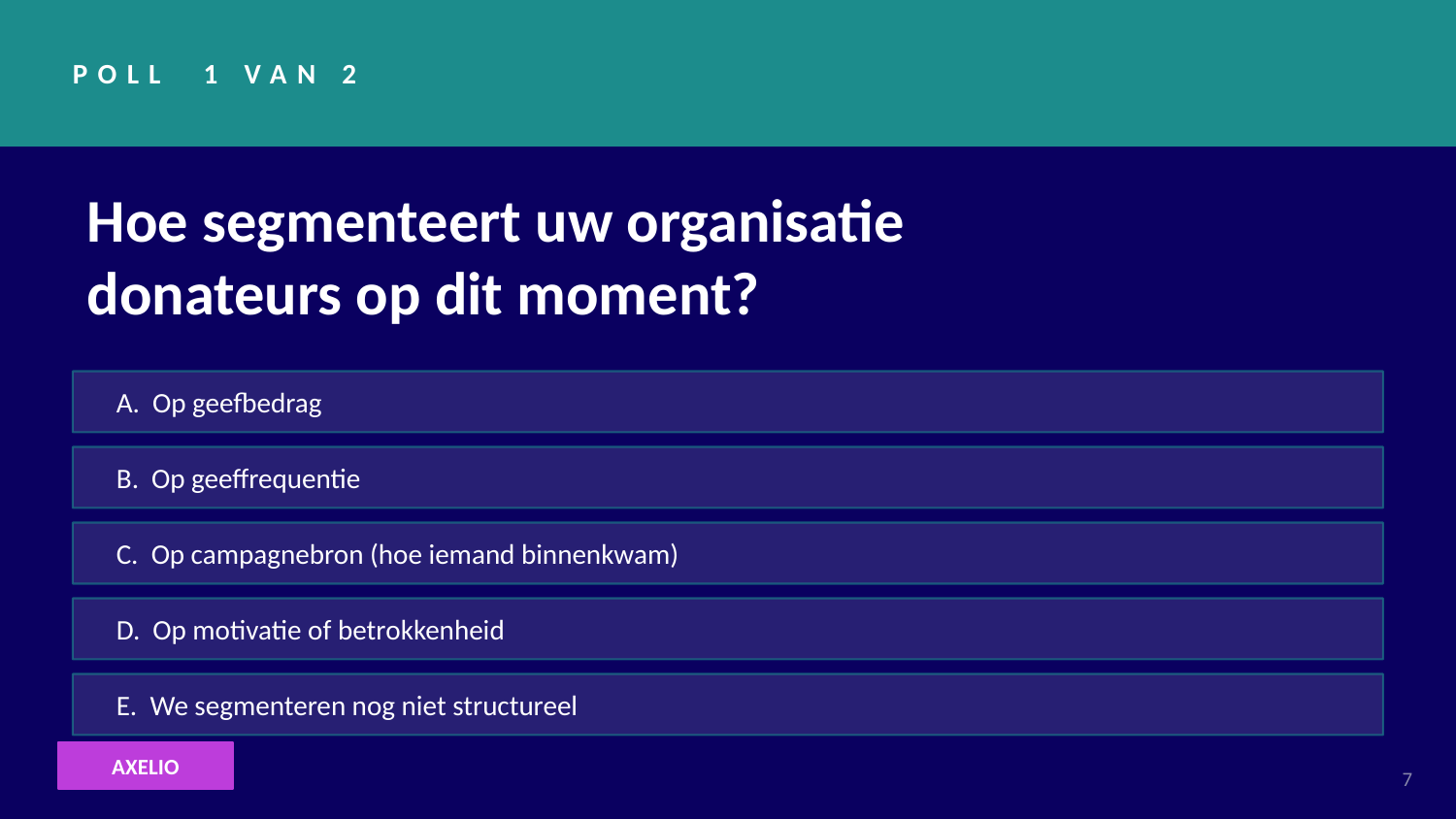

POLL  1 VAN 2
Hoe segmenteert uw organisatie
donateurs op dit moment?

A.  Op geefbedrag

B.  Op geeffrequentie

C.  Op campagnebron (hoe iemand binnenkwam)

D.  Op motivatie of betrokkenheid

E.  We segmenteren nog niet structureel

AXELIO
7